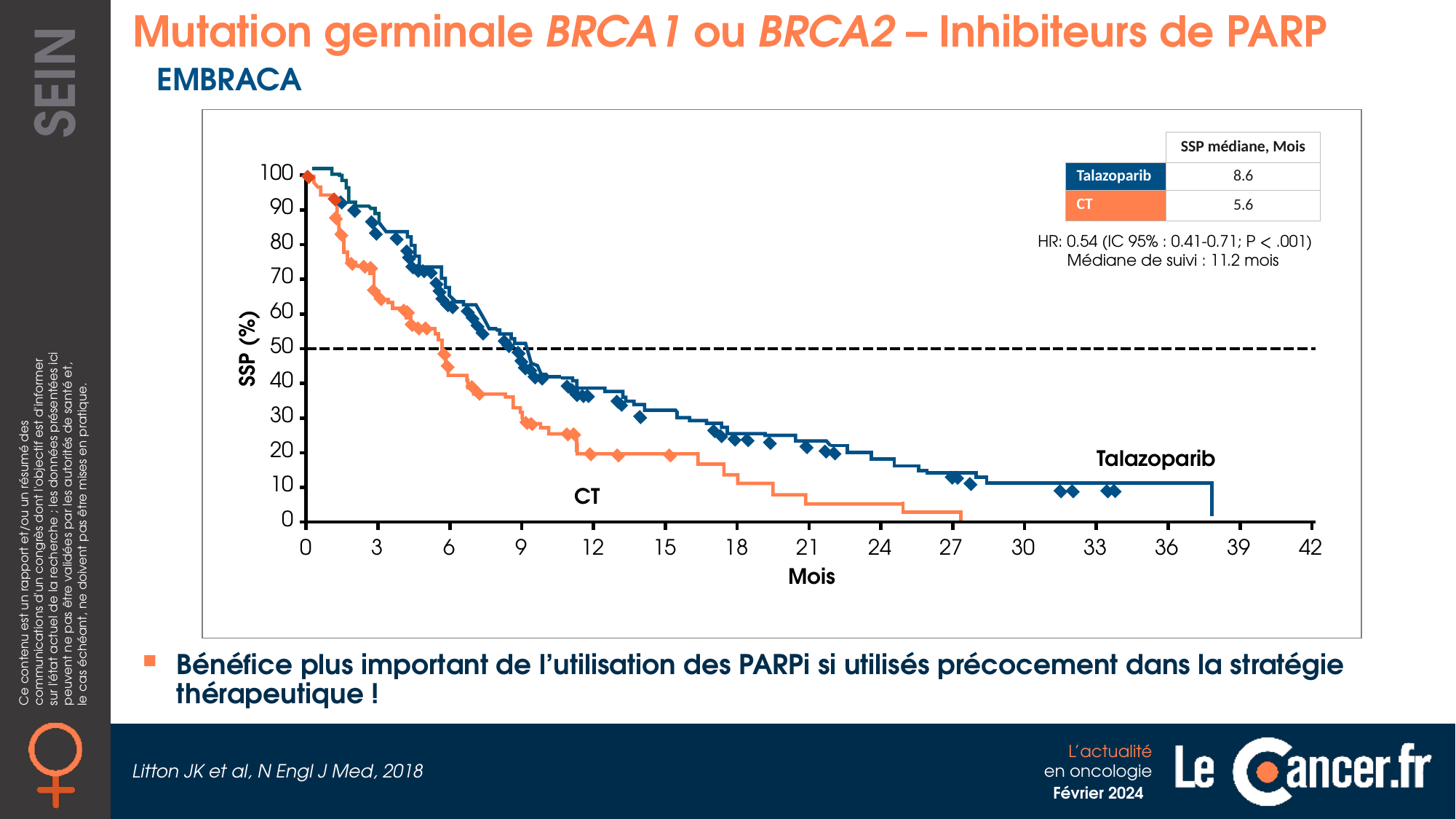

Mutation germinale BRCA1 ou BRCA2 – Inhibiteurs de PARP
EMBRACA

|  | SSP médiane, Mois |
| --- | --- |
| Talazoparib | 8.6 |
| CT | 5.6 |
100

90
80
70
60
50
40
30
20
10
0
3
6
9
12
15
18
21
24
27
30
33
36
39
Mois

HR: 0.54 (IC 95% : 0.41-0.71; P < .001)
Médiane de suivi : 11.2 mois
SSP (%)
Talazoparib
CT
0
42
Bénéfice plus important de l’utilisation des PARPi si utilisés précocement dans la stratégie thérapeutique !
Litton JK et al, N Engl J Med, 2018
Février 2024